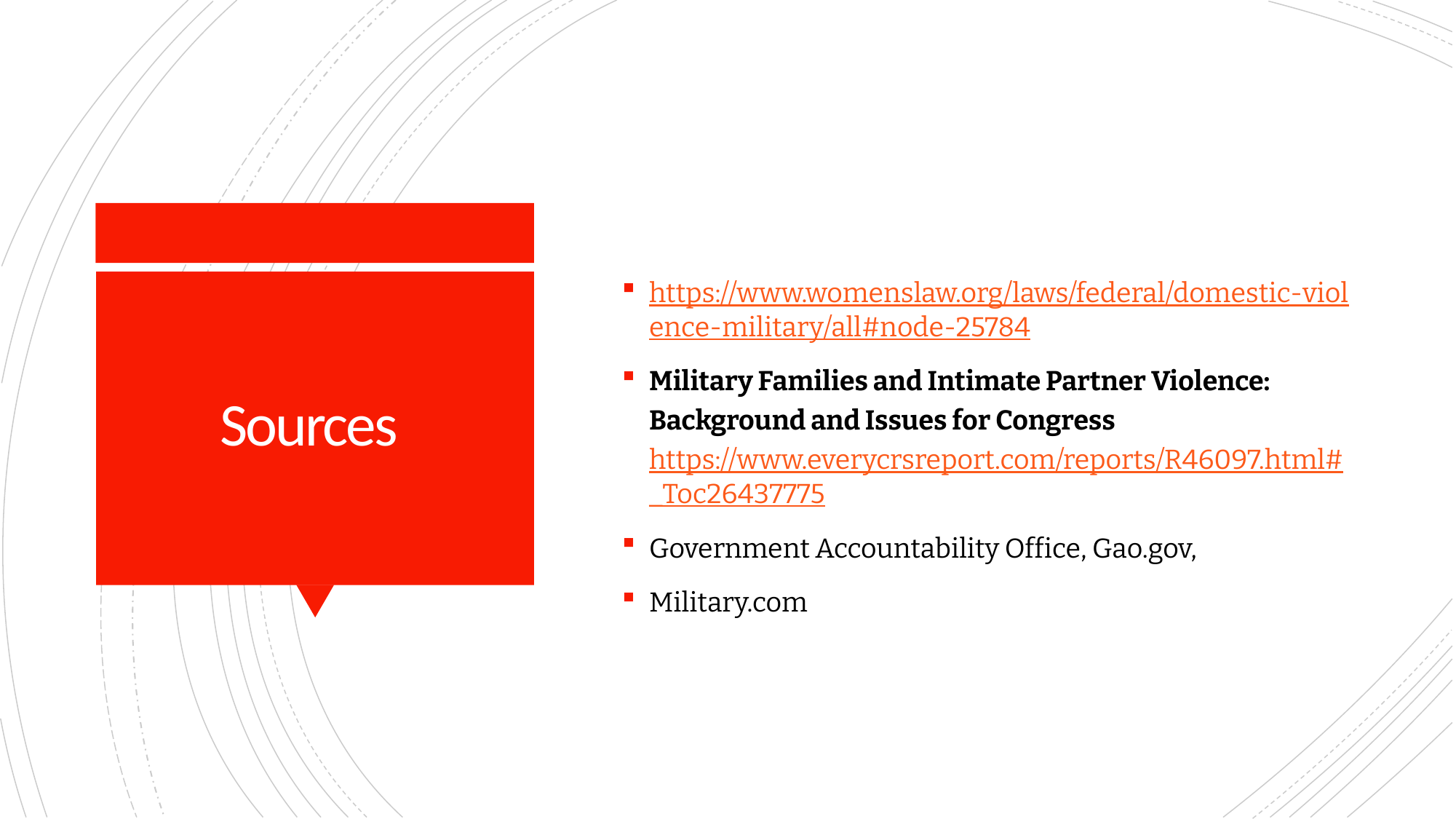

https://www.womenslaw.org/laws/federal/domestic-violence-military/all#node-25784
Military Families and Intimate Partner Violence: Background and Issues for Congress https://www.everycrsreport.com/reports/R46097.html#_Toc26437775
Government Accountability Office, Gao.gov,
Military.com
# Sources